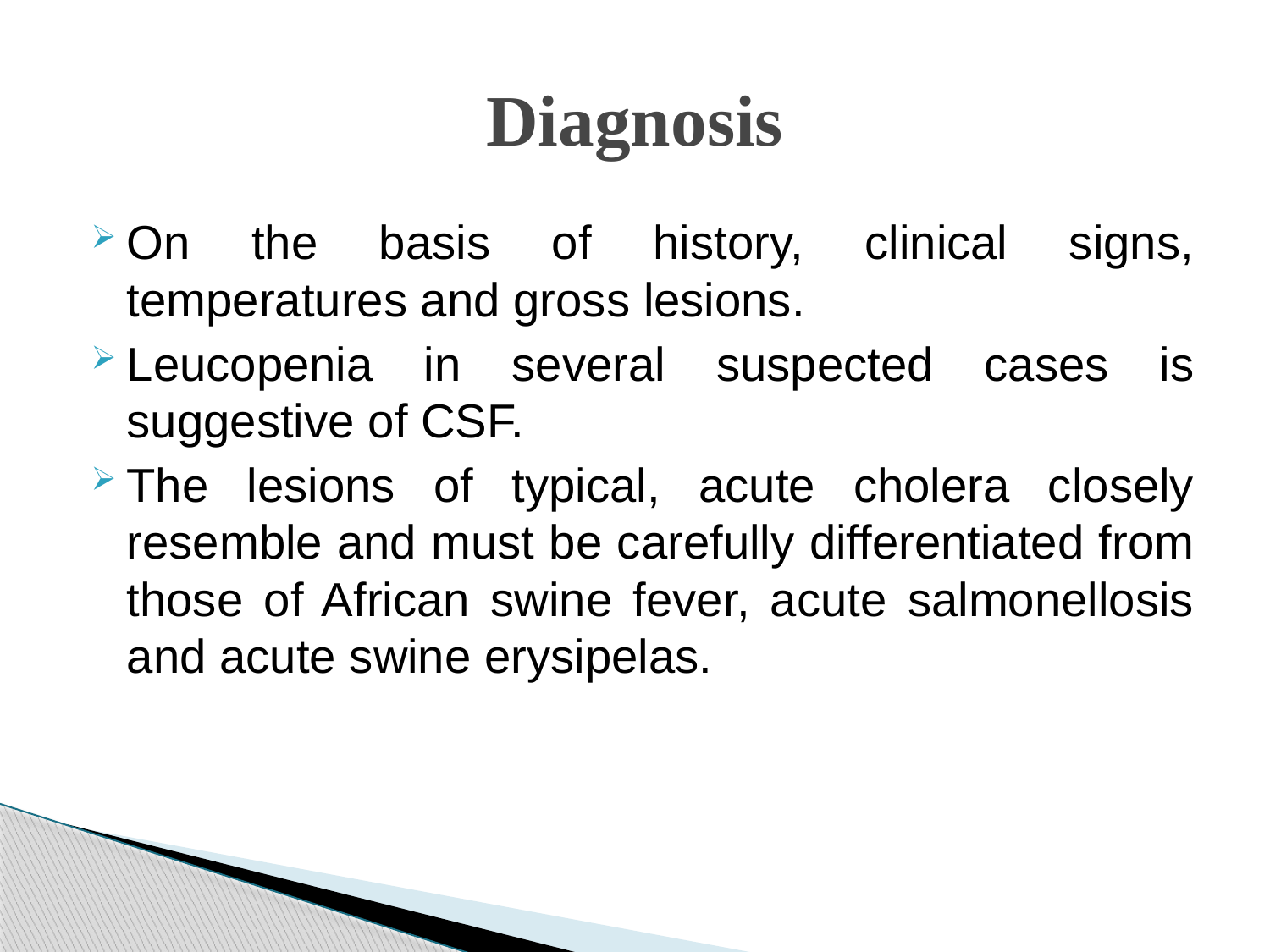

# Diagnosis
On the basis of history, clinical signs, temperatures and gross lesions.
Leucopenia in several suspected cases is suggestive of CSF.
The lesions of typical, acute cholera closely resemble and must be carefully differentiated from those of African swine fever, acute salmonellosis and acute swine erysipelas.